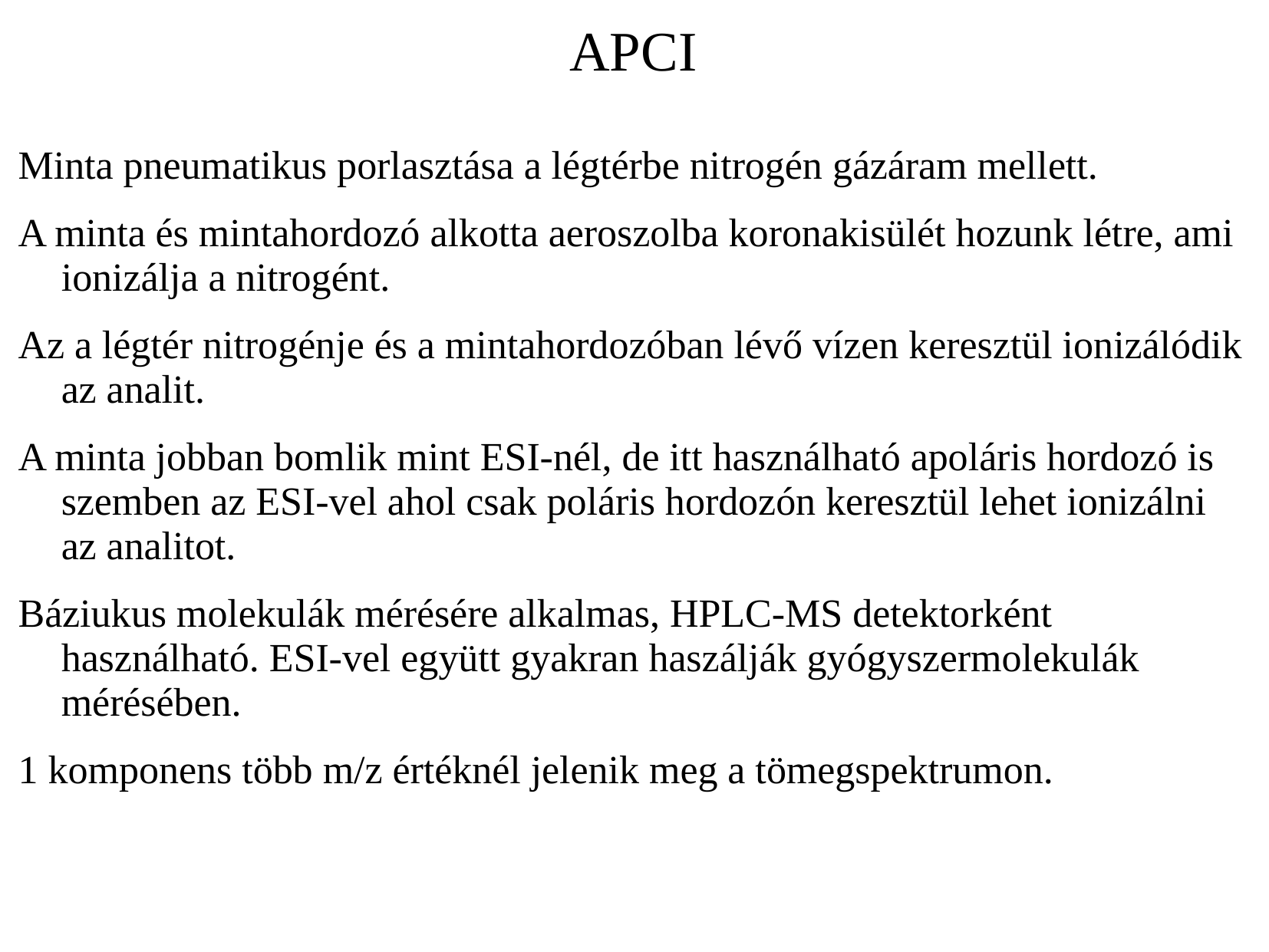

# APCI
Minta pneumatikus porlasztása a légtérbe nitrogén gázáram mellett.
A minta és mintahordozó alkotta aeroszolba koronakisülét hozunk létre, ami ionizálja a nitrogént.
Az a légtér nitrogénje és a mintahordozóban lévő vízen keresztül ionizálódik az analit.
A minta jobban bomlik mint ESI-nél, de itt használható apoláris hordozó is szemben az ESI-vel ahol csak poláris hordozón keresztül lehet ionizálni az analitot.
Báziukus molekulák mérésére alkalmas, HPLC-MS detektorként használható. ESI-vel együtt gyakran haszálják gyógyszermolekulák mérésében.
1 komponens több m/z értéknél jelenik meg a tömegspektrumon.